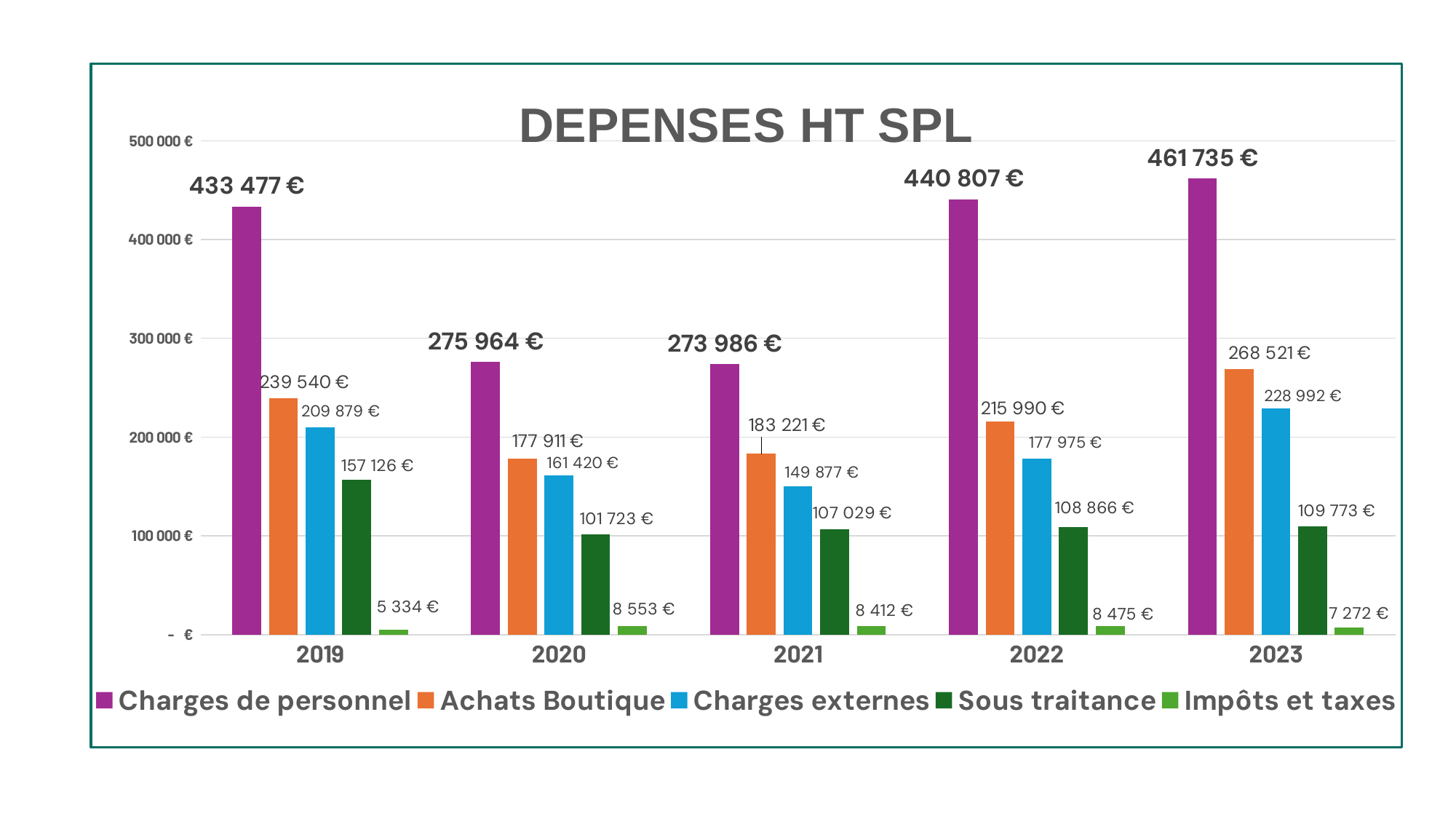

### Chart: DEPENSES HT SPL

| Category | Charges de personnel | Achats Boutique | Charges externes | Sous traitance | Impôts et taxes |
|---|---|---|---|---|---|
| 2019 | 433477.0 | 239540.0 | 209879.0 | 157126.0 | 5334.0 |
| 2020 | 275964.0 | 177911.25 | 161420.0 | 101723.0 | 8553.1 |
| 2021 | 273986.0 | 183220.93 | 149877.0 | 107029.0 | 8412.19 |
| 2022 | 440807.0 | 215990.0 | 177975.0 | 108866.0 | 8475.0 |
| 2023 | 461735.0 | 268521.0 | 228992.0 | 109773.0 | 7272.0 |

### Chart: RECETTES

| Category | CA scéno balades | CA Négoce |
|---|---|---|
| 2019 | 623495.0 | 452871.0 |
| 2020 | 337184.0 | 320636.25 |
| 2021 | 459838.32 | 328587.93 |
| 2022 | 516562.0 | 395781.0 |
| 2023 | 639117.0 | 468325.0 |